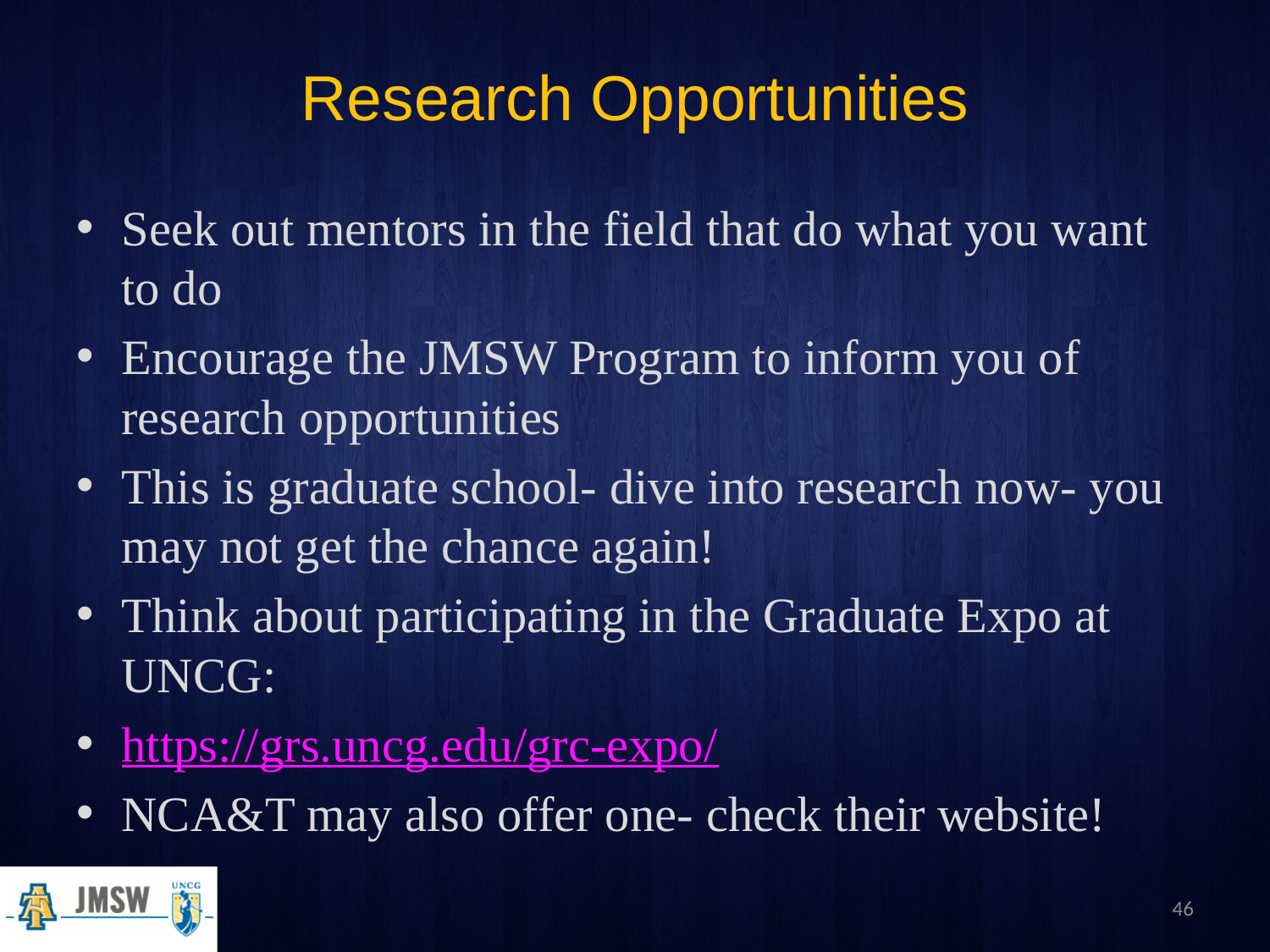

# Research Opportunities
Seek out mentors in the field that do what you want to do
Encourage the JMSW Program to inform you of research opportunities
This is graduate school- dive into research now- you may not get the chance again!
Think about participating in the Graduate Expo at UNCG:
https://grs.uncg.edu/grc-expo/
NCA&T may also offer one- check their website!

46